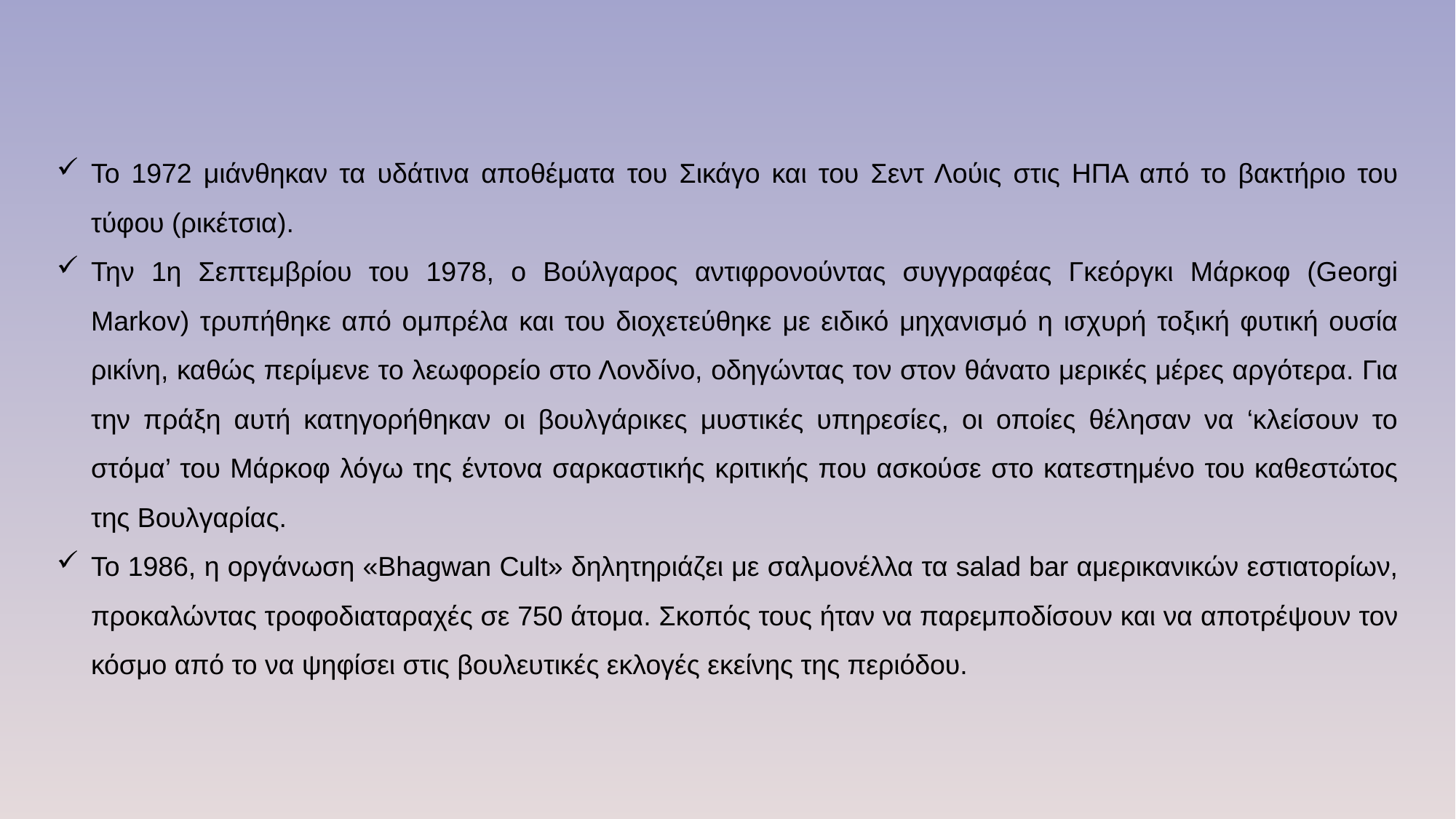

Το 1972 μιάνθηκαν τα υδάτινα αποθέματα του Σικάγο και του Σεντ Λούις στις ΗΠΑ από το βακτήριο του τύφου (ρικέτσια).
Την 1η Σεπτεμβρίου του 1978, ο Βούλγαρος αντιφρονούντας συγγραφέας Γκεόργκι Μάρκοφ (Georgi Markov) τρυπήθηκε από ομπρέλα και του διοχετεύθηκε με ειδικό μηχανισμό η ισχυρή τοξική φυτική ουσία ρικίνη, καθώς περίμενε το λεωφορείο στο Λονδίνο, οδηγώντας τον στον θάνατο μερικές μέρες αργότερα. Για την πράξη αυτή κατηγορήθηκαν οι βουλγάρικες μυστικές υπηρεσίες, οι οποίες θέλησαν να ‘κλείσουν το στόμα’ του Μάρκοφ λόγω της έντονα σαρκαστικής κριτικής που ασκούσε στο κατεστημένο του καθεστώτος της Βουλγαρίας.
Το 1986, η οργάνωση «Bhagwan Cult» δηλητηριάζει με σαλμονέλλα τα salad bar αμερικανικών εστιατορίων, προκαλώντας τροφοδιαταραχές σε 750 άτομα. Σκοπός τους ήταν να παρεμποδίσουν και να αποτρέψουν τον κόσμο από το να ψηφίσει στις βουλευτικές εκλογές εκείνης της περιόδου.